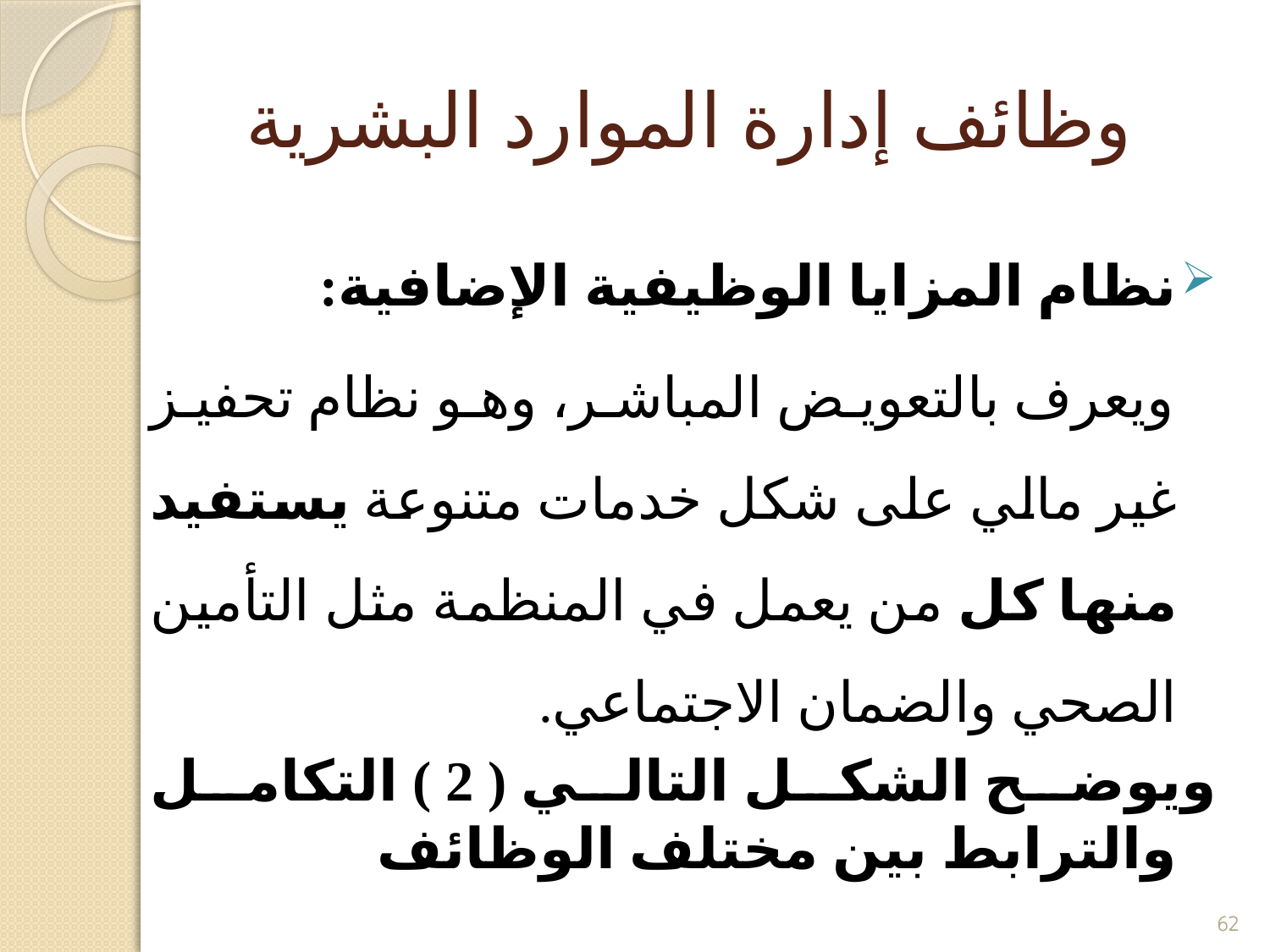

# وظائف إدارة الموارد البشرية
نظام المزايا الوظيفية الإضافية:
   ويعرف بالتعويض المباشر، وهو نظام تحفيز غير مالي على شكل خدمات متنوعة يستفيد منها كل من يعمل في المنظمة مثل التأمين الصحي والضمان الاجتماعي.
	ويوضح الشكل التالي ( 2 ) التكامل والترابط بين مختلف الوظائف
62